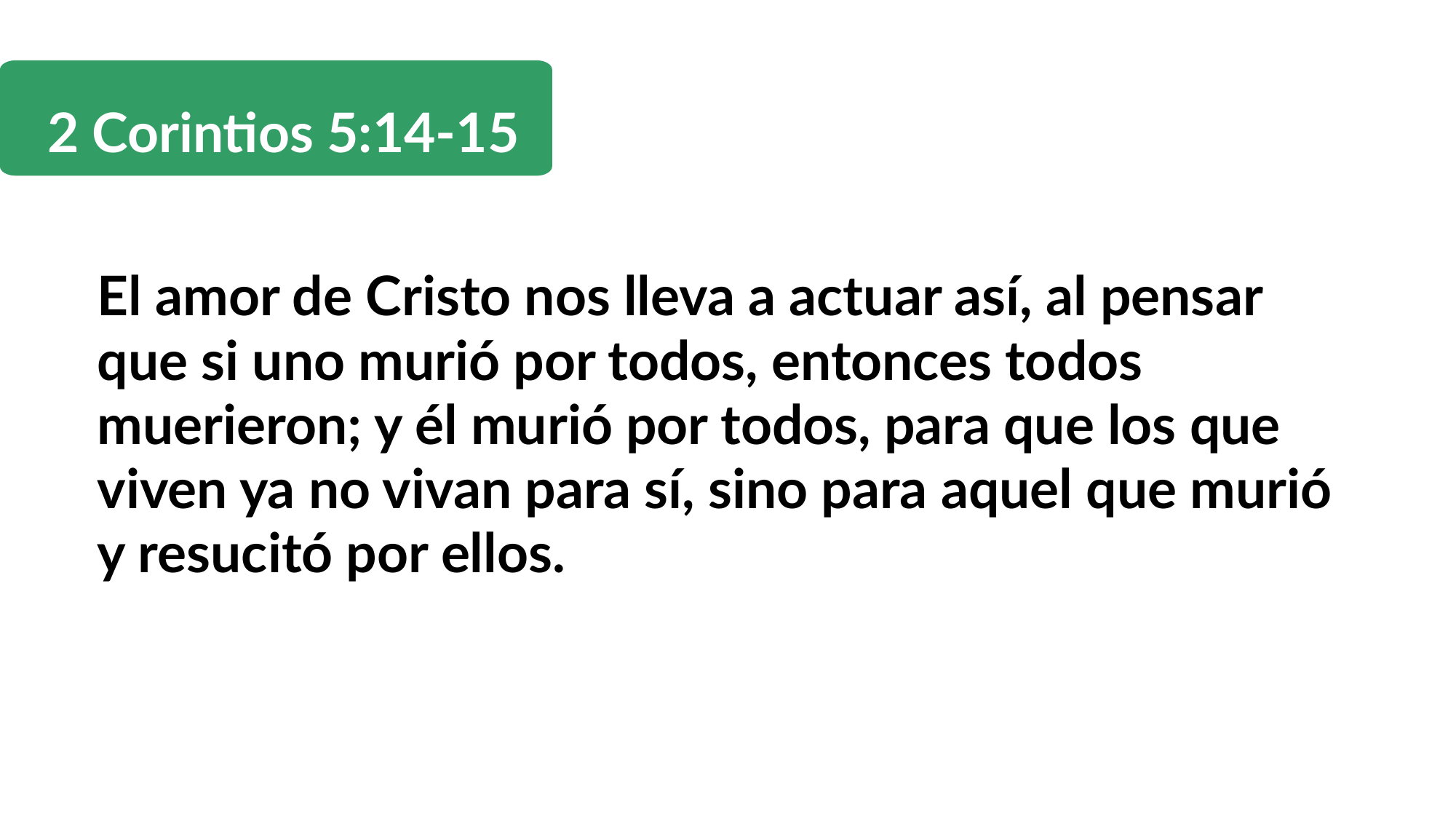

2 Corintios 5:14-15
El amor de Cristo nos lleva a actuar así, al pensar que si uno murió por todos, entonces todos muerieron; y él murió por todos, para que los que viven ya no vivan para sí, sino para aquel que murió y resucitó por ellos.
Romanos 1:16